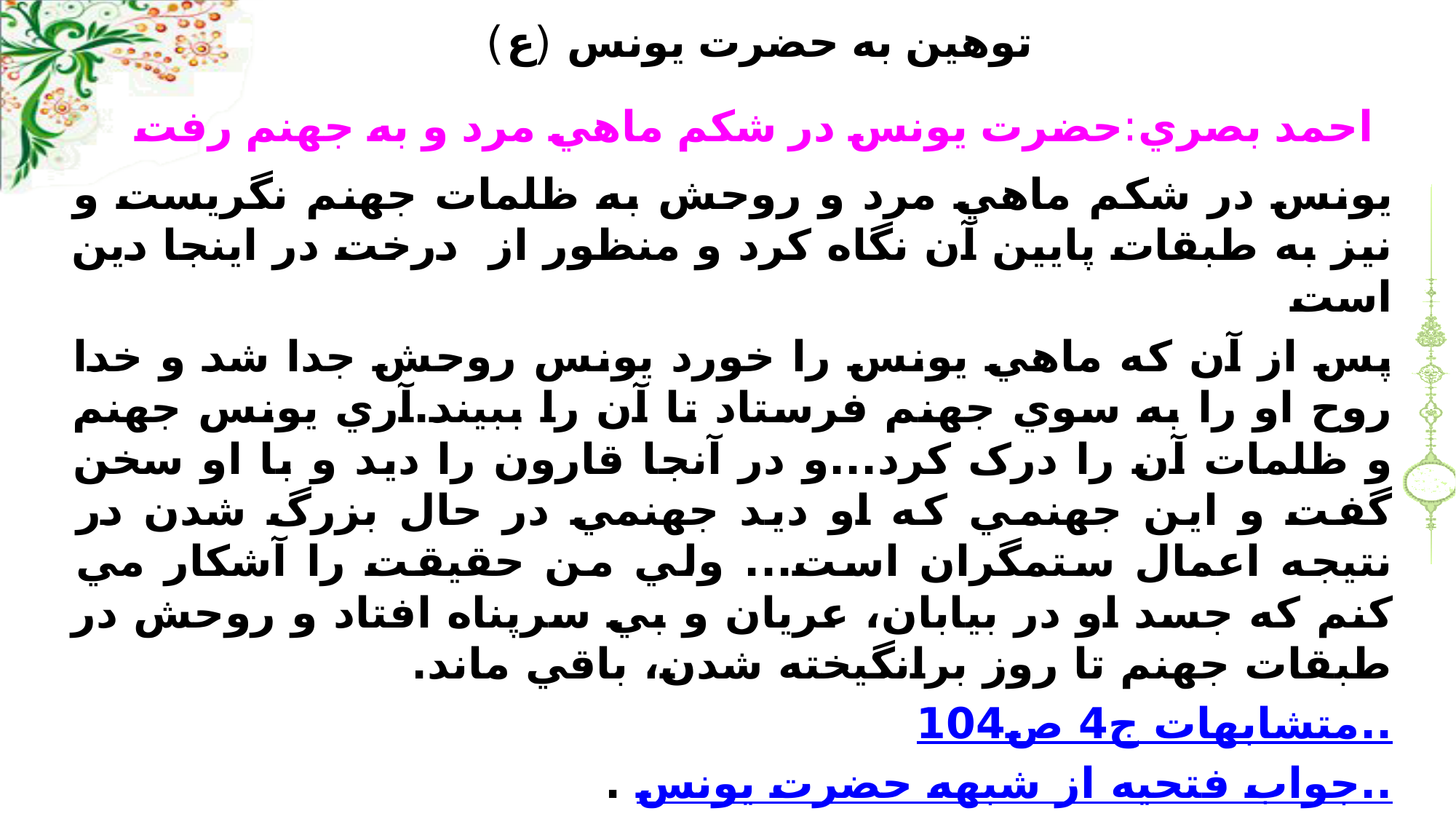

# توهين به حضرت يونس (ع)
احمد بصري:حضرت يونس در شکم ماهي مرد و به جهنم رفت
يونس در شکم ماهي مرد و روحش به ظلمات جهنم نگريست و نيز به طبقات پايين آن نگاه کرد و منظور از  درخت در اينجا دين است
پس از آن که ماهي يونس را خورد يونس روحش جدا شد و خدا روح او را به سوي جهنم فرستاد تا آن را ببيند.آري يونس جهنم و ظلمات آن را درک کرد...و در آنجا قارون را ديد و با او سخن گفت و اين جهنمي که او ديد جهنمي در حال بزرگ شدن در نتيجه اعمال ستمگران است... ولي من حقيقت را آشکار مي کنم که جسد او در بيابان، عريان و بي سرپناه افتاد و روحش در طبقات جهنم تا روز برانگيخته شدن، باقي ماند.
متشابهات ج4 ص104..
جواب فتحيه از شبهه حضرت يونس.. .